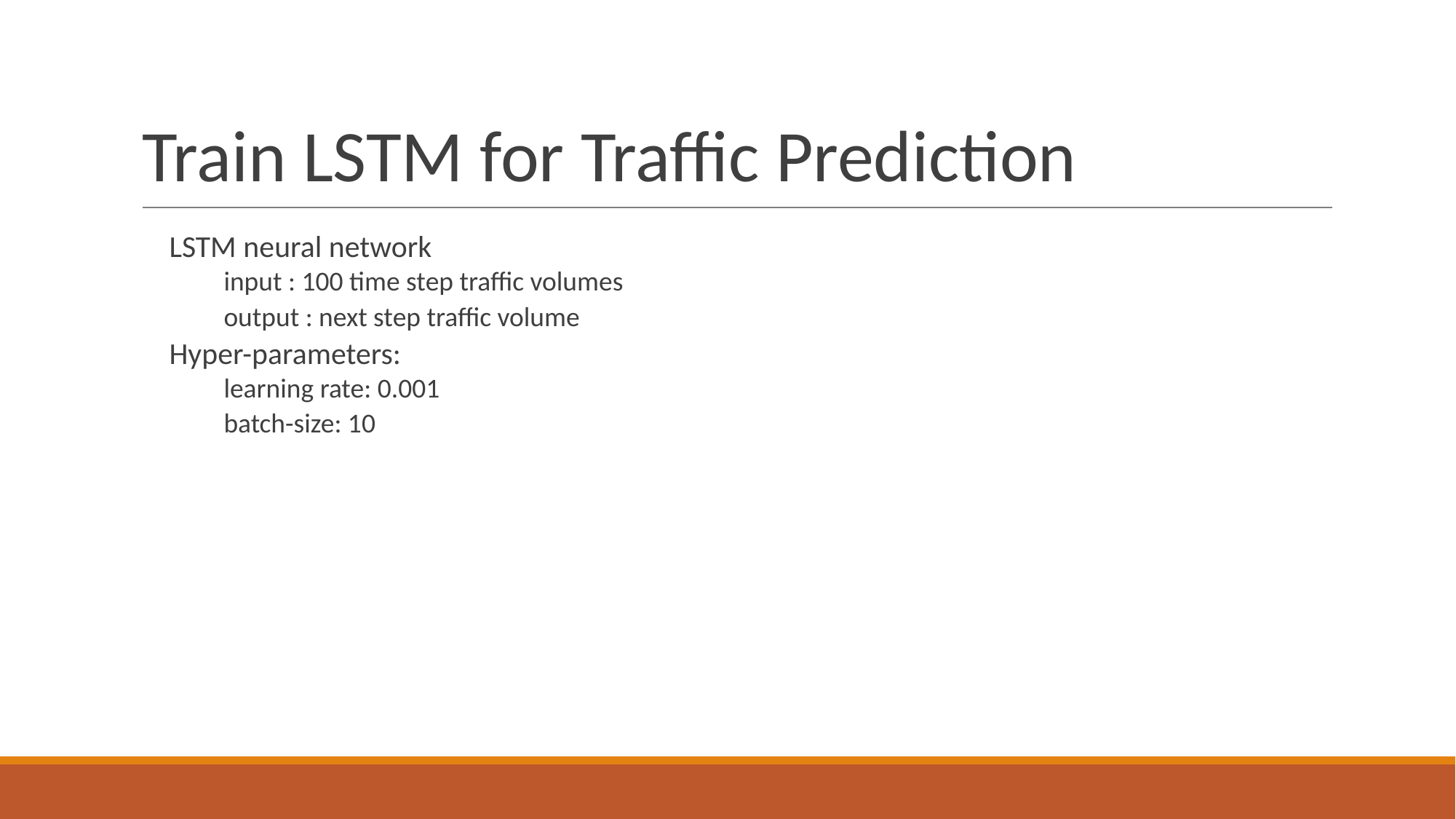

# Train LSTM for Traffic Prediction
LSTM neural network
input : 100 time step traffic volumes
output : next step traffic volume
Hyper-parameters:
learning rate: 0.001
batch-size: 10